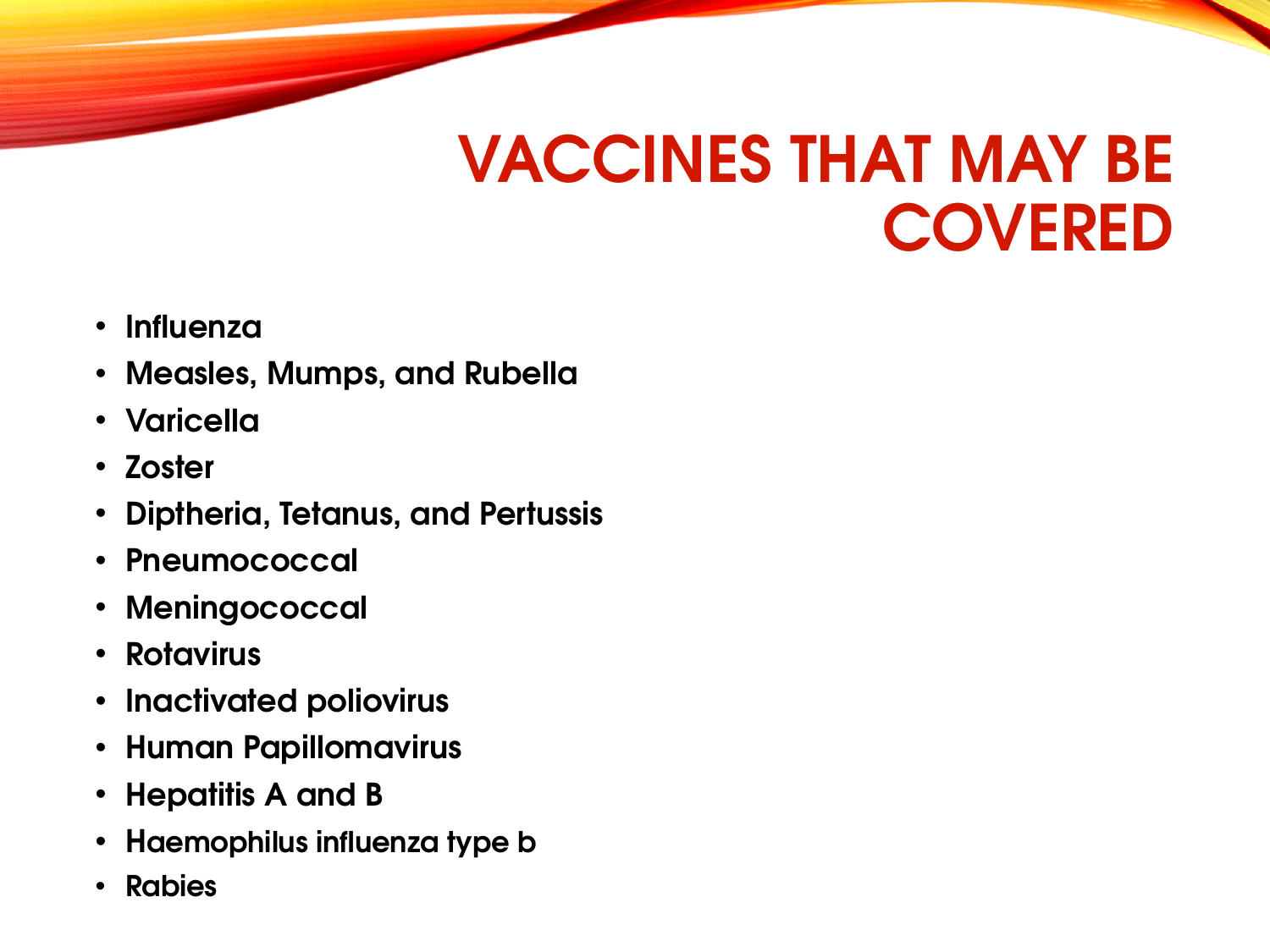

# VACCINES THAT MAY BE COVERED
Influenza
Measles, Mumps, and Rubella
Varicella
Zoster
Diptheria, Tetanus, and Pertussis
Pneumococcal
Meningococcal
Rotavirus
Inactivated poliovirus
Human Papillomavirus
Hepatitis A and B
Haemophilus influenza type b
Rabies